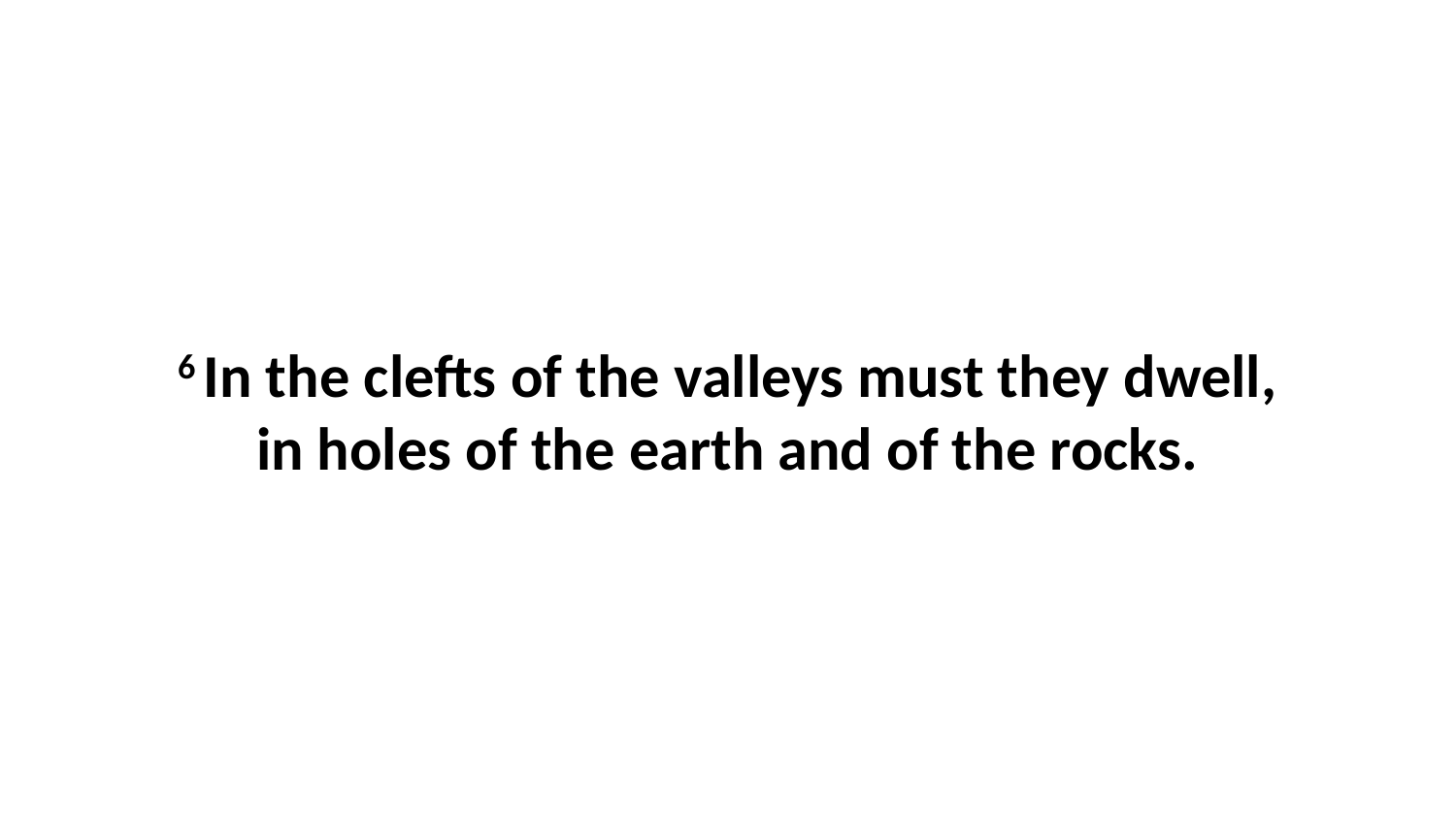

6 In the clefts of the valleys must they dwell, in holes of the earth and of the rocks.